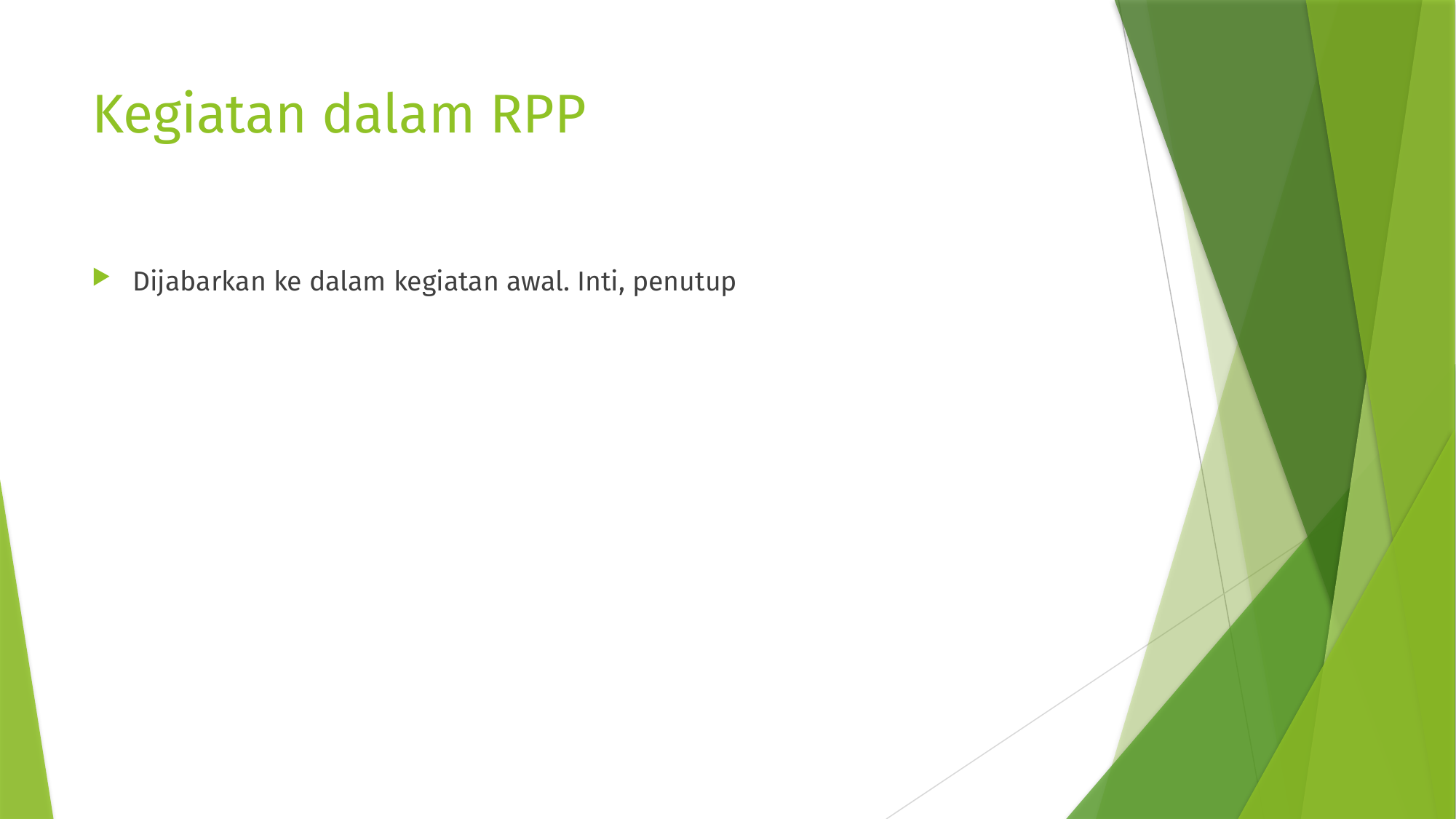

# Kegiatan dalam RPP
Dijabarkan ke dalam kegiatan awal. Inti, penutup